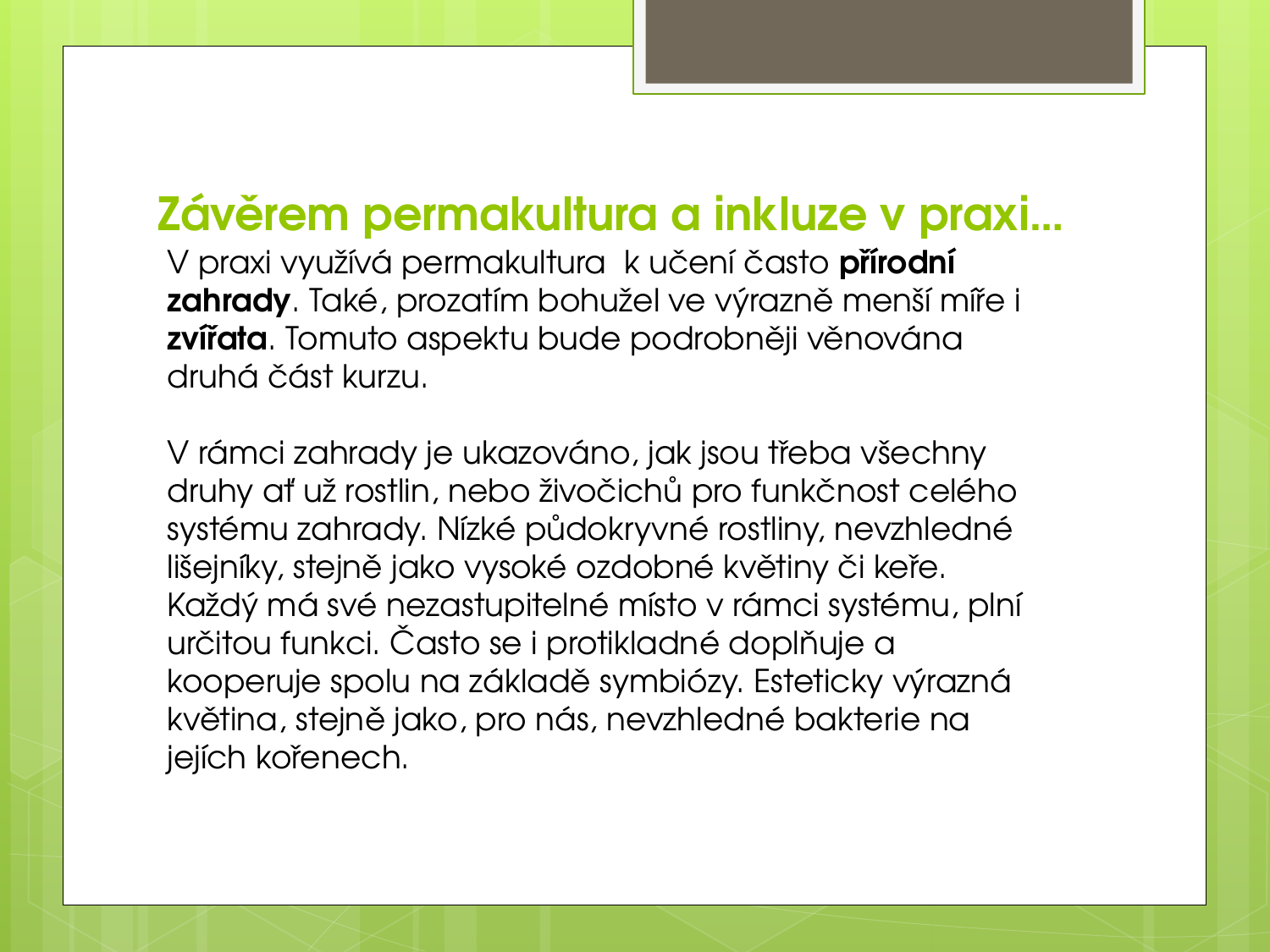

# Závěrem permakultura a inkluze v praxi…
V praxi využívá permakultura  k učení často přírodní zahrady. Také, prozatím bohužel ve výrazně menší míře i zvířata. Tomuto aspektu bude podrobněji věnována druhá část kurzu.

V rámci zahrady je ukazováno, jak jsou třeba všechny druhy ať už rostlin, nebo živočichů pro funkčnost celého systému zahrady. Nízké půdokryvné rostliny, nevzhledné lišejníky, stejně jako vysoké ozdobné květiny či keře. Každý má své nezastupitelné místo v rámci systému, plní určitou funkci. Často se i protikladné doplňuje a kooperuje spolu na základě symbiózy. Esteticky výrazná květina, stejně jako, pro nás, nevzhledné bakterie na jejích kořenech.